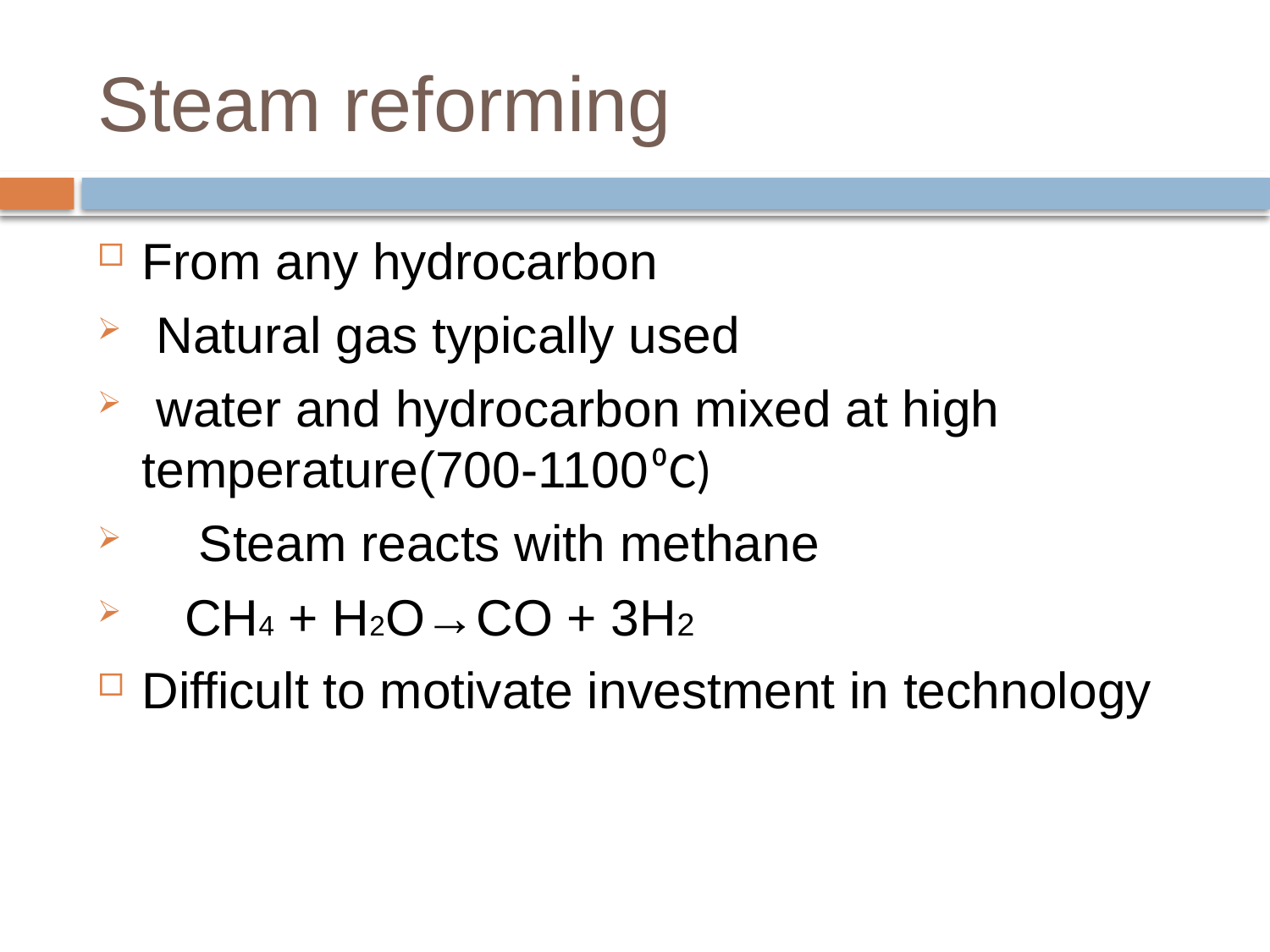

# Steam reforming
From any hydrocarbon
 Natural gas typically used
 water and hydrocarbon mixed at high            temperature(700-1100⁰C)
    Steam reacts with methane
   CH4 + H2O→CO + 3H2
Difficult to motivate investment in technology